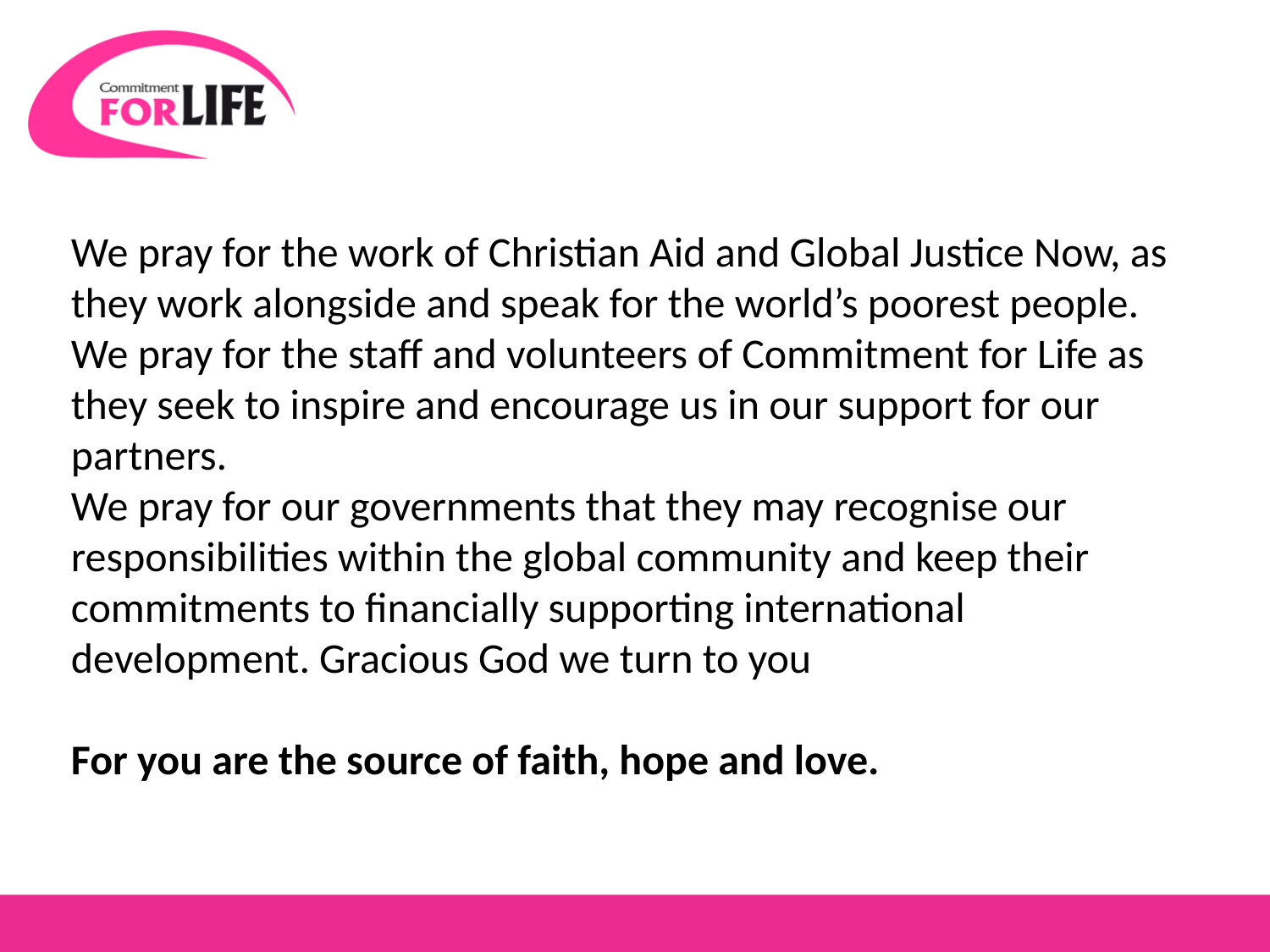

We pray for the work of Christian Aid and Global Justice Now, as they work alongside and speak for the world’s poorest people.
We pray for the staff and volunteers of Commitment for Life as they seek to inspire and encourage us in our support for our partners.
We pray for our governments that they may recognise our responsibilities within the global community and keep their commitments to financially supporting international development. Gracious God we turn to you

For you are the source of faith, hope and love.